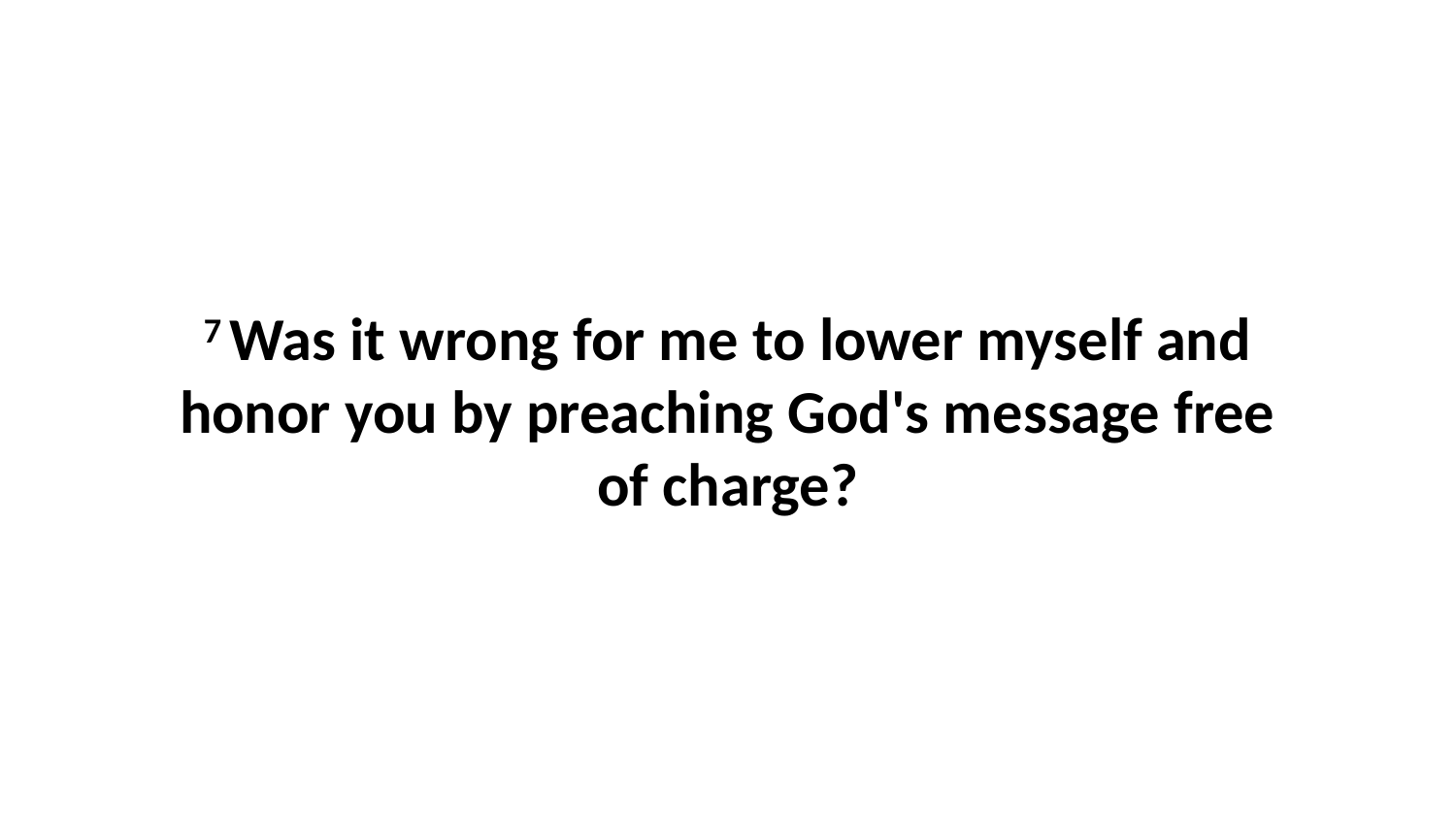

7 Was it wrong for me to lower myself and honor you by preaching God's message free of charge?